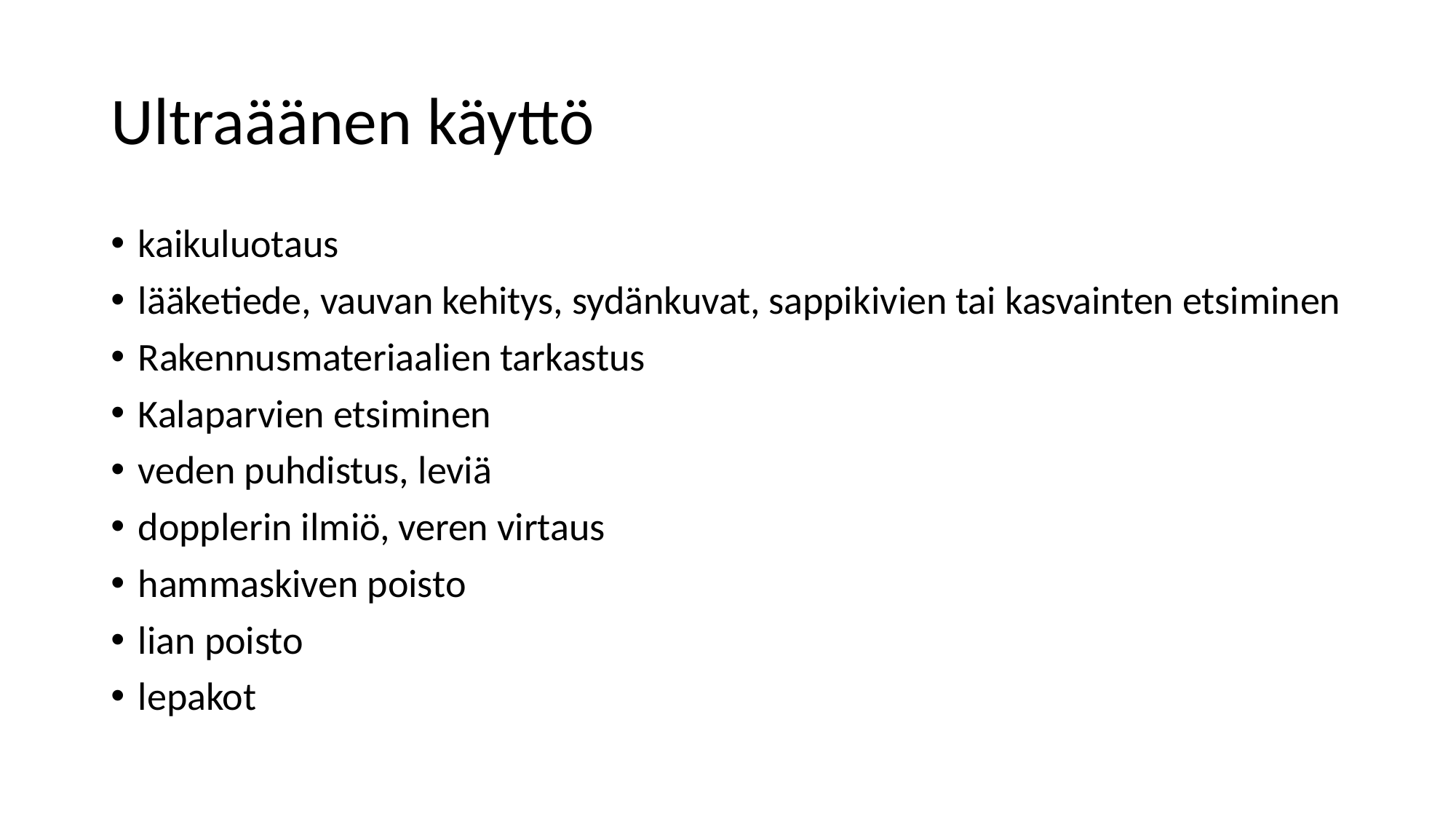

# Ultraäänen käyttö
kaikuluotaus
lääketiede, vauvan kehitys, sydänkuvat, sappikivien tai kasvainten etsiminen
Rakennusmateriaalien tarkastus
Kalaparvien etsiminen
veden puhdistus, leviä
dopplerin ilmiö, veren virtaus
hammaskiven poisto
lian poisto
lepakot